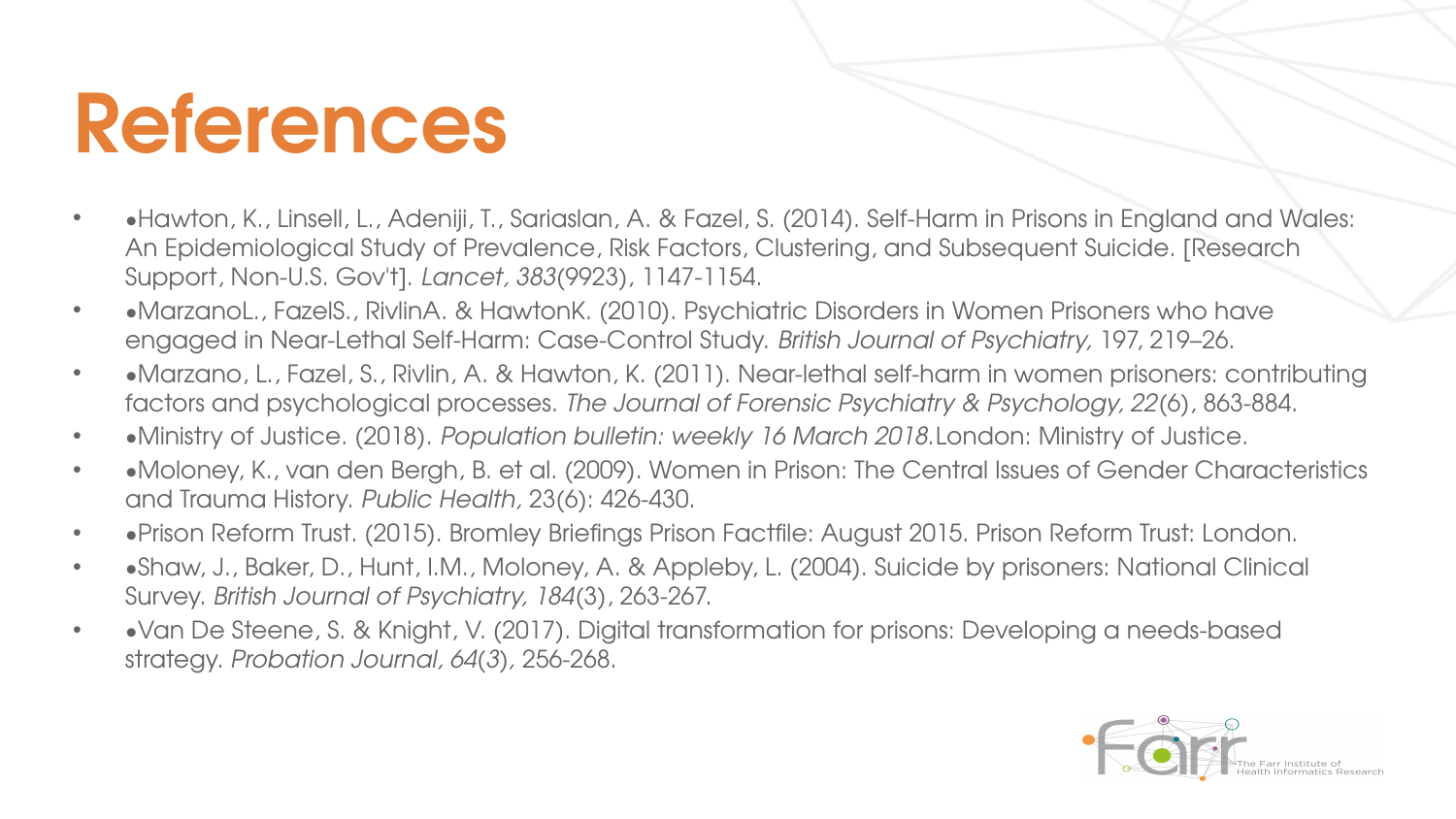

# References
•Hawton, K., Linsell, L., Adeniji, T., Sariaslan, A. & Fazel, S. (2014). Self-Harm in Prisons in England and Wales: An Epidemiological Study of Prevalence, Risk Factors, Clustering, and Subsequent Suicide. [Research Support, Non-U.S. Gov't]. Lancet, 383(9923), 1147-1154.
•MarzanoL., FazelS., RivlinA. & HawtonK. (2010). Psychiatric Disorders in Women Prisoners who have engaged in Near-Lethal Self-Harm: Case-Control Study. British Journal of Psychiatry, 197, 219–26.
•Marzano, L., Fazel, S., Rivlin, A. & Hawton, K. (2011). Near-lethal self-harm in women prisoners: contributing factors and psychological processes. The Journal of Forensic Psychiatry & Psychology, 22(6), 863-884.
•Ministry of Justice. (2018). Population bulletin: weekly 16 March 2018.London: Ministry of Justice.
•Moloney, K., van den Bergh, B. et al. (2009). Women in Prison: The Central Issues of Gender Characteristics and Trauma History. Public Health, 23(6): 426-430.
•Prison Reform Trust. (2015). Bromley Briefings Prison Factfile: August 2015. Prison Reform Trust: London.
•Shaw, J., Baker, D., Hunt, I.M., Moloney, A. & Appleby, L. (2004). Suicide by prisoners: National Clinical Survey. British Journal of Psychiatry, 184(3), 263-267.
•Van De Steene, S. & Knight, V. (2017). Digital transformation for prisons: Developing a needs-based strategy. Probation Journal, 64(3), 256-268.